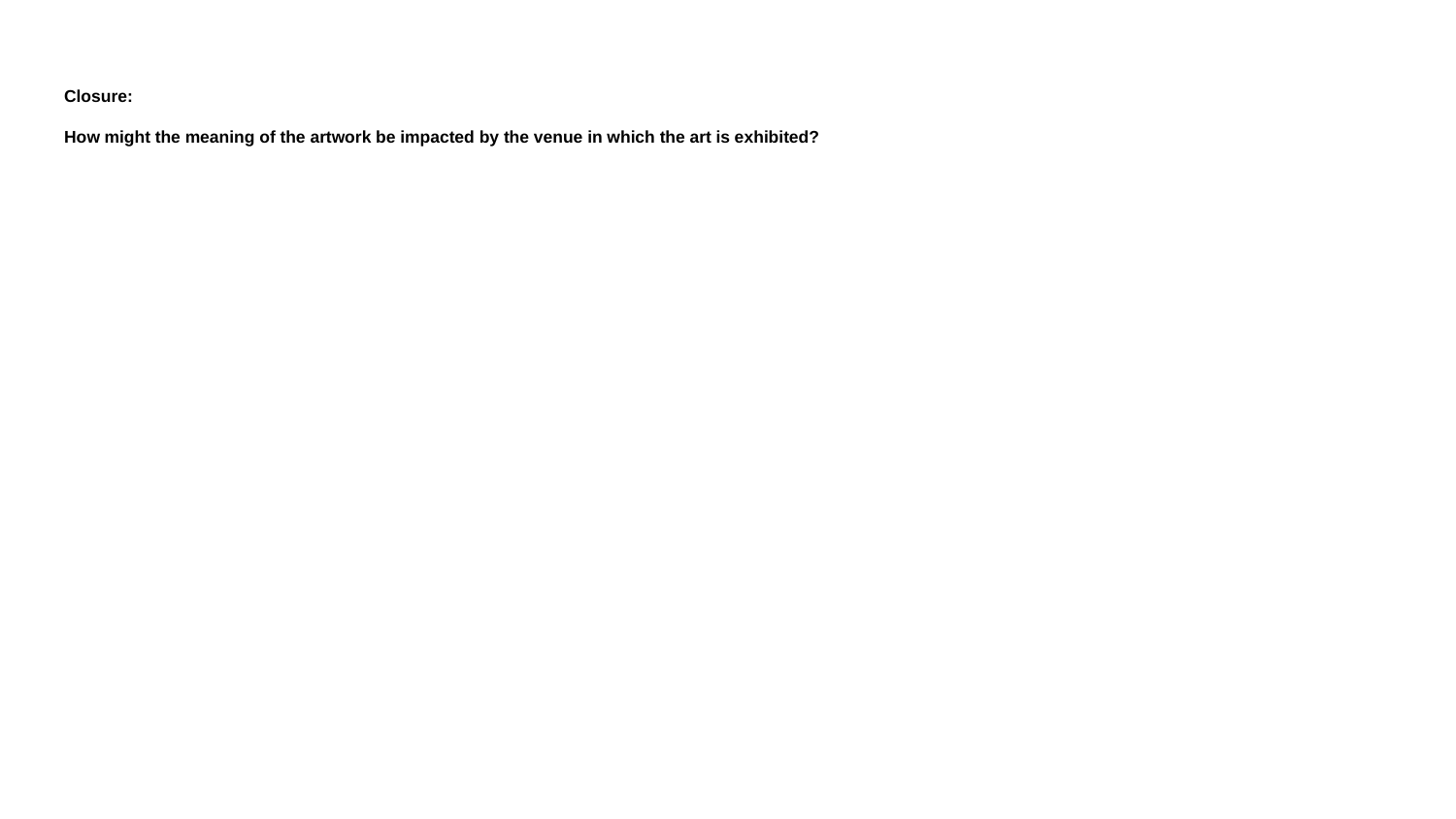

# Closure:

How might the meaning of the artwork be impacted by the venue in which the art is exhibited?